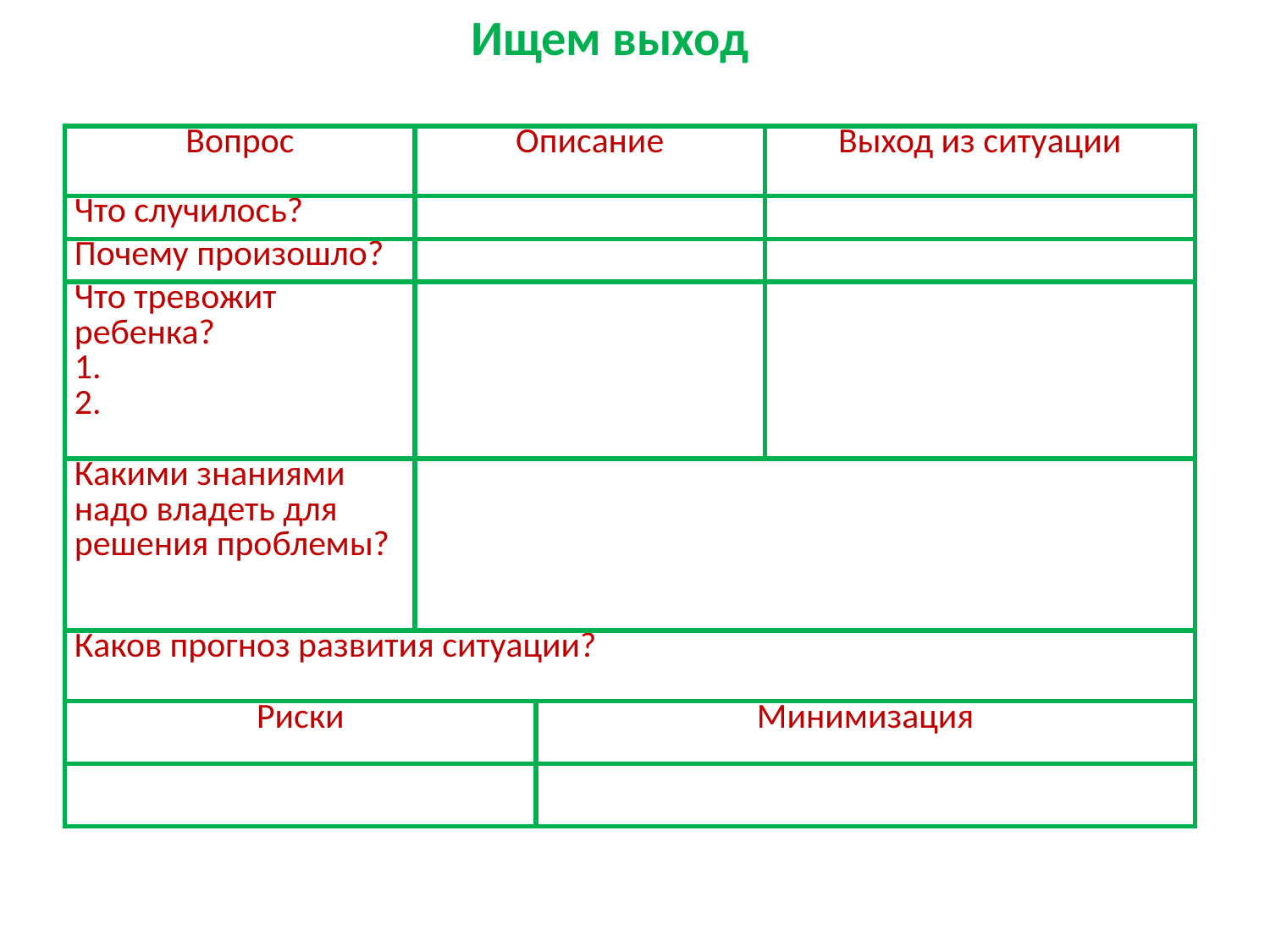

Ищем выход
| Вопрос | Описание |  | Выход из ситуации |
| --- | --- | --- | --- |
| Что случилось? |  |  |  |
| Почему произошло? |  |  |  |
| Что тревожит ребенка? 1. 2. |  |  |  |
| Какими знаниями надо владеть для решения проблемы? |  |  |  |
| Каков прогноз развития ситуации? |  |  |  |
| Риски |  | Минимизация |  |
|  |  |  |  |